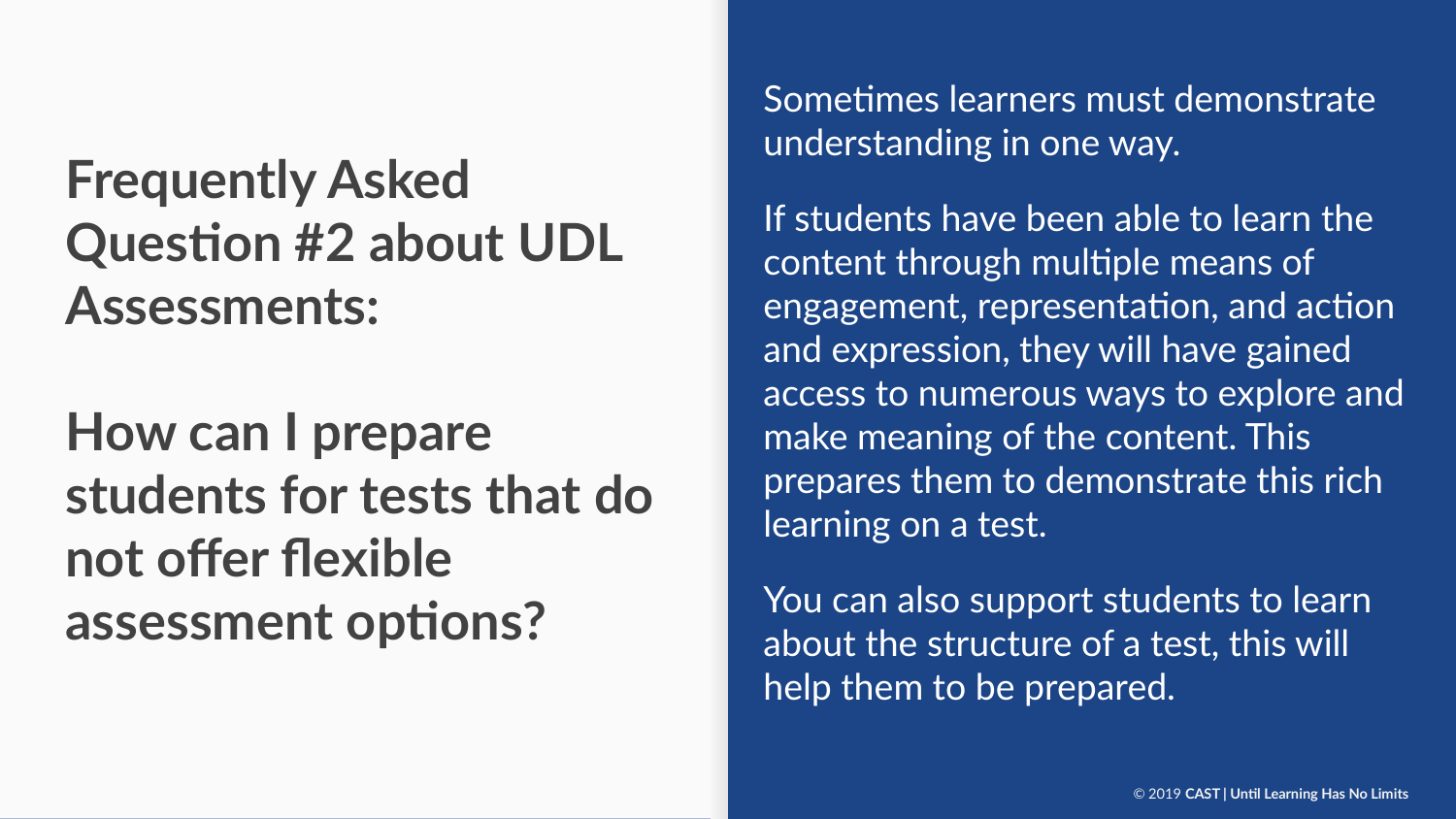

Sometimes learners must demonstrate understanding in one way.
If students have been able to learn the content through multiple means of engagement, representation, and action and expression, they will have gained access to numerous ways to explore and make meaning of the content. This prepares them to demonstrate this rich learning on a test.
You can also support students to learn about the structure of a test, this will help them to be prepared.
# Frequently Asked Question #2 about UDL Assessments:

How can I prepare students for tests that do not offer flexible assessment options?